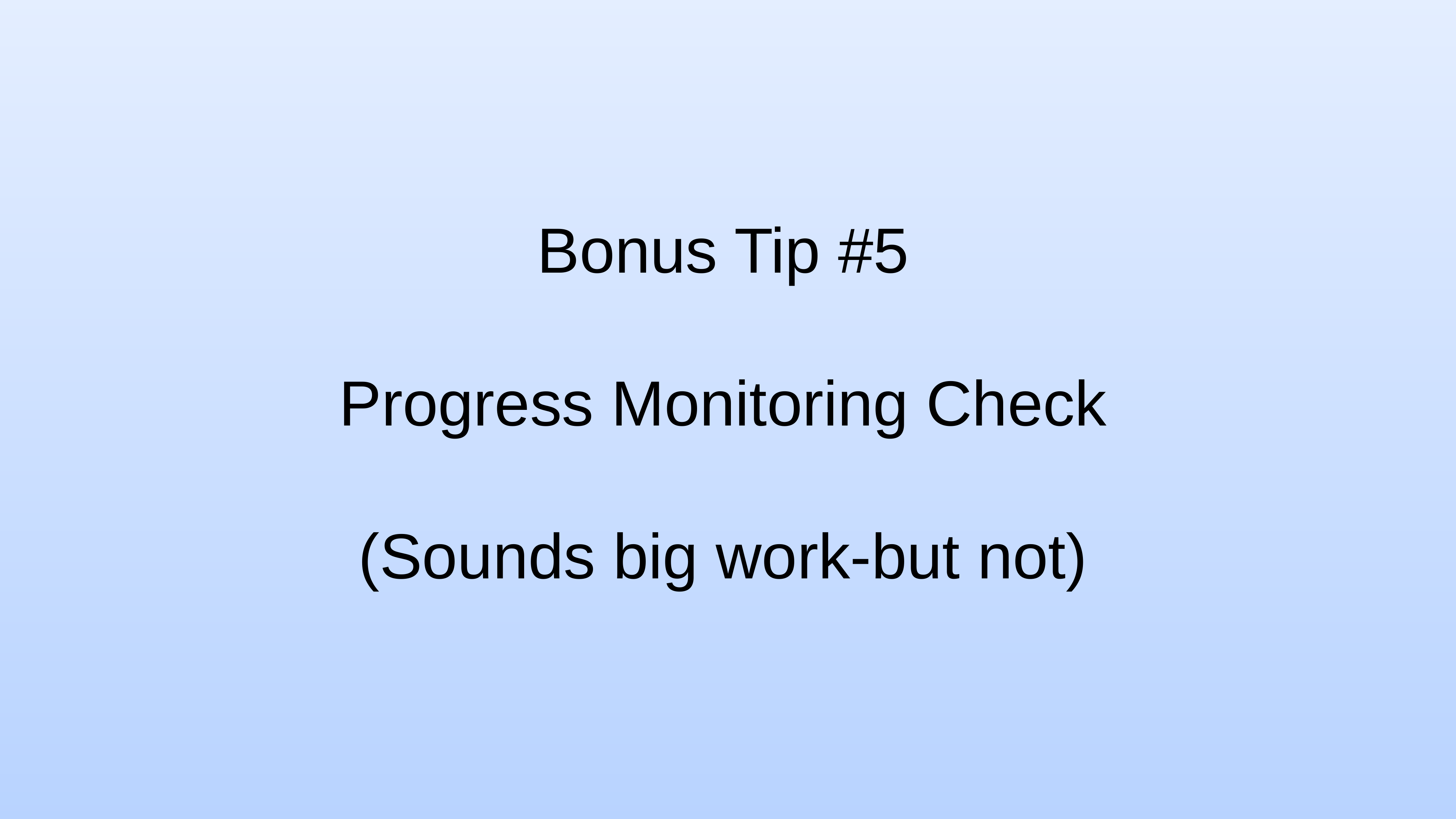

Bonus Tip #5

Progress Monitoring Check

(Sounds big work-but not)